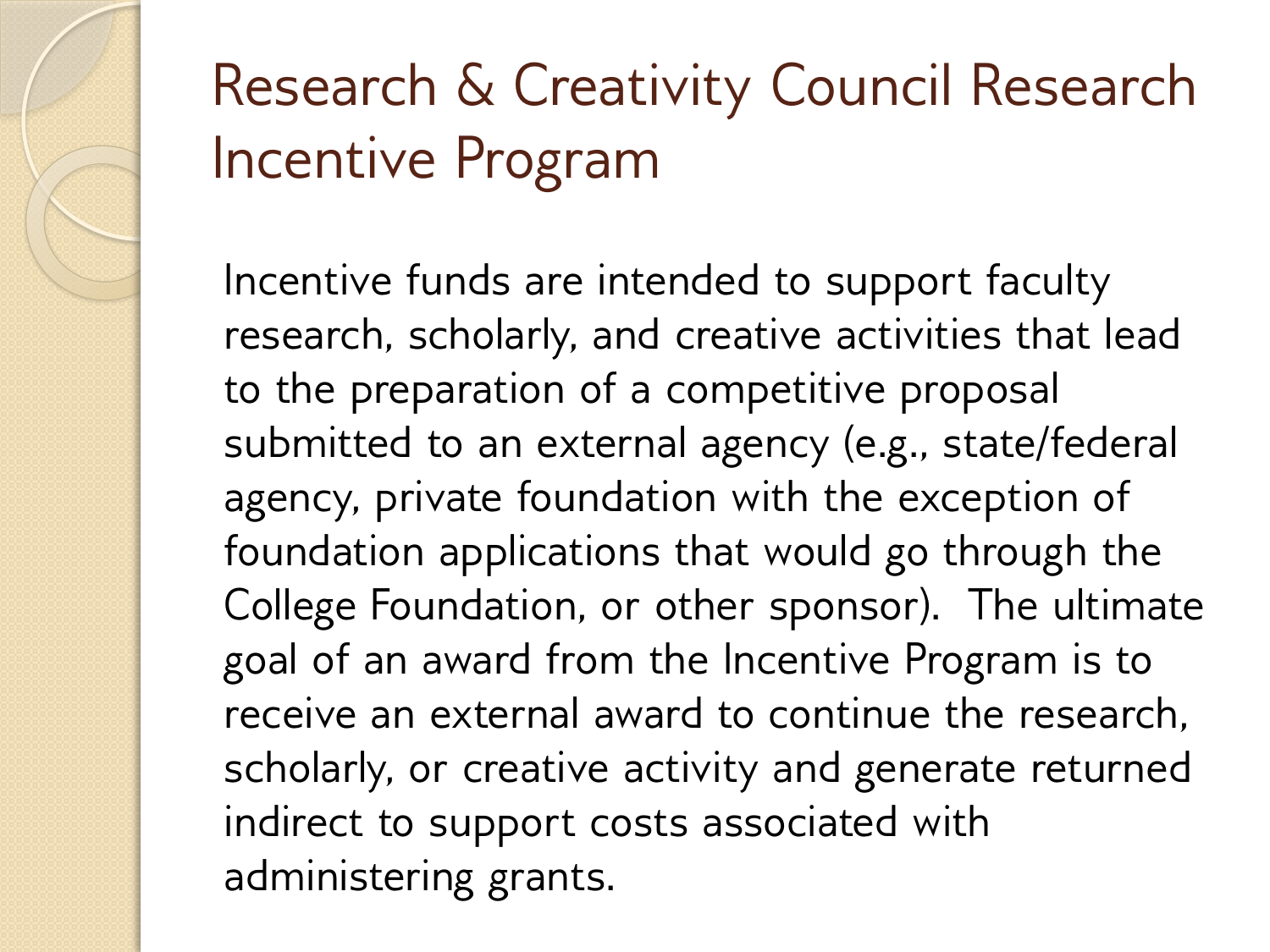

# Research & Creativity Council Research Incentive Program
Incentive funds are intended to support faculty research, scholarly, and creative activities that lead to the preparation of a competitive proposal submitted to an external agency (e.g., state/federal agency, private foundation with the exception of foundation applications that would go through the College Foundation, or other sponsor).  The ultimate goal of an award from the Incentive Program is to receive an external award to continue the research, scholarly, or creative activity and generate returned indirect to support costs associated with administering grants.